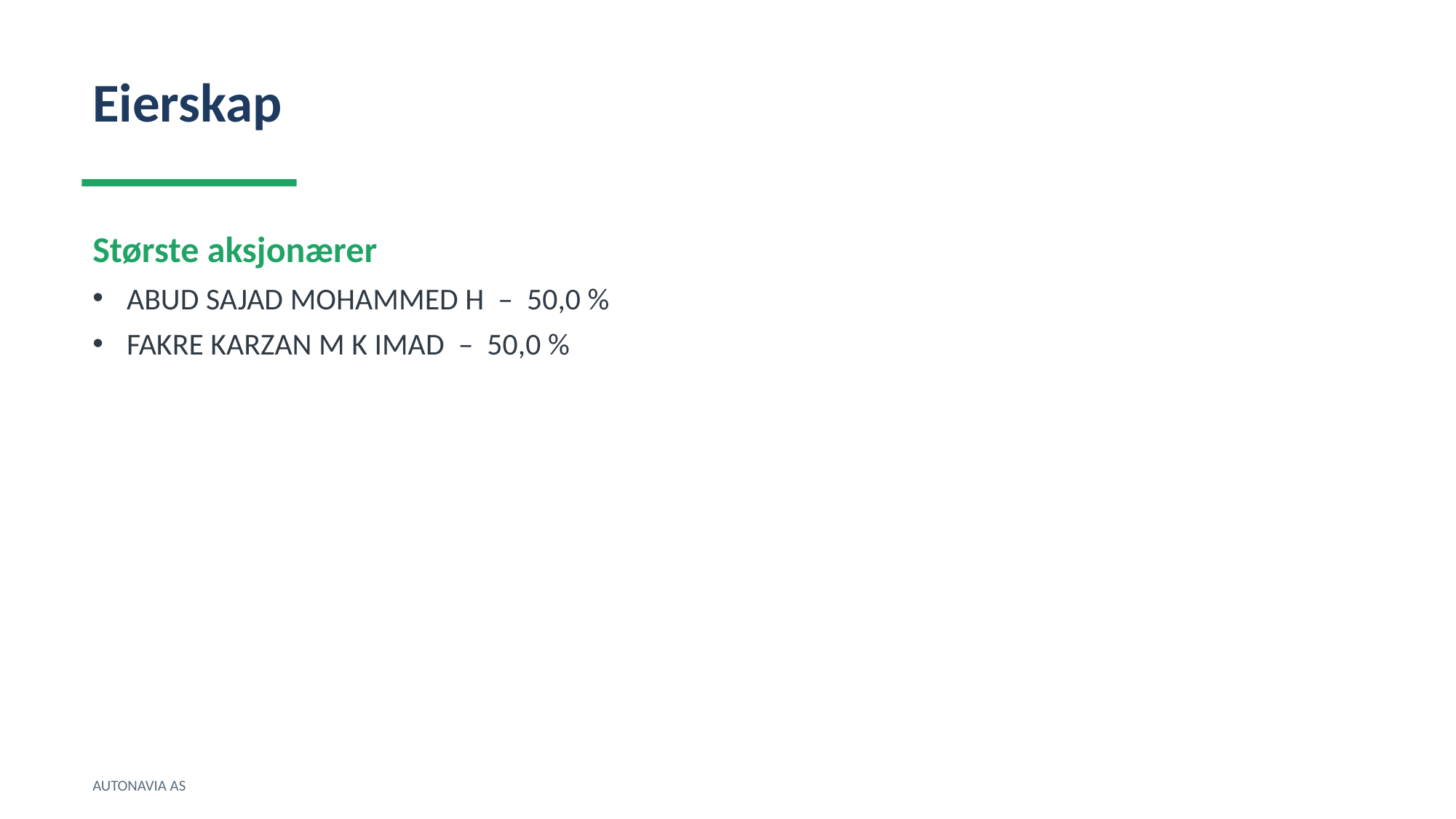

Eierskap

Største aksjonærer
ABUD SAJAD MOHAMMED H  –  50,0 %
FAKRE KARZAN M K IMAD  –  50,0 %
AUTONAVIA AS